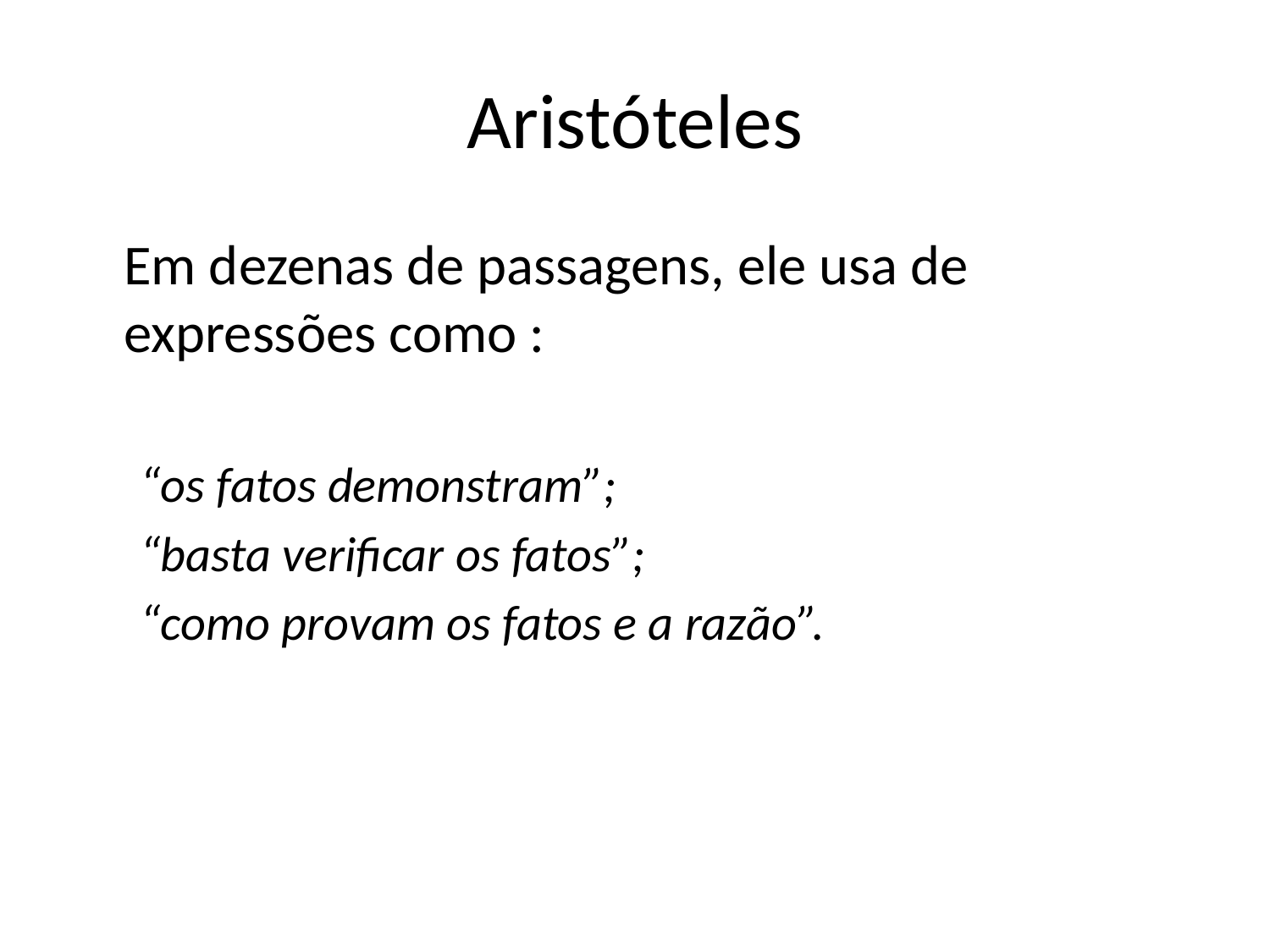

# Aristóteles
	Em dezenas de passagens, ele usa de expressões como :

“os fatos demonstram”;
“basta verificar os fatos”;
“como provam os fatos e a razão”.